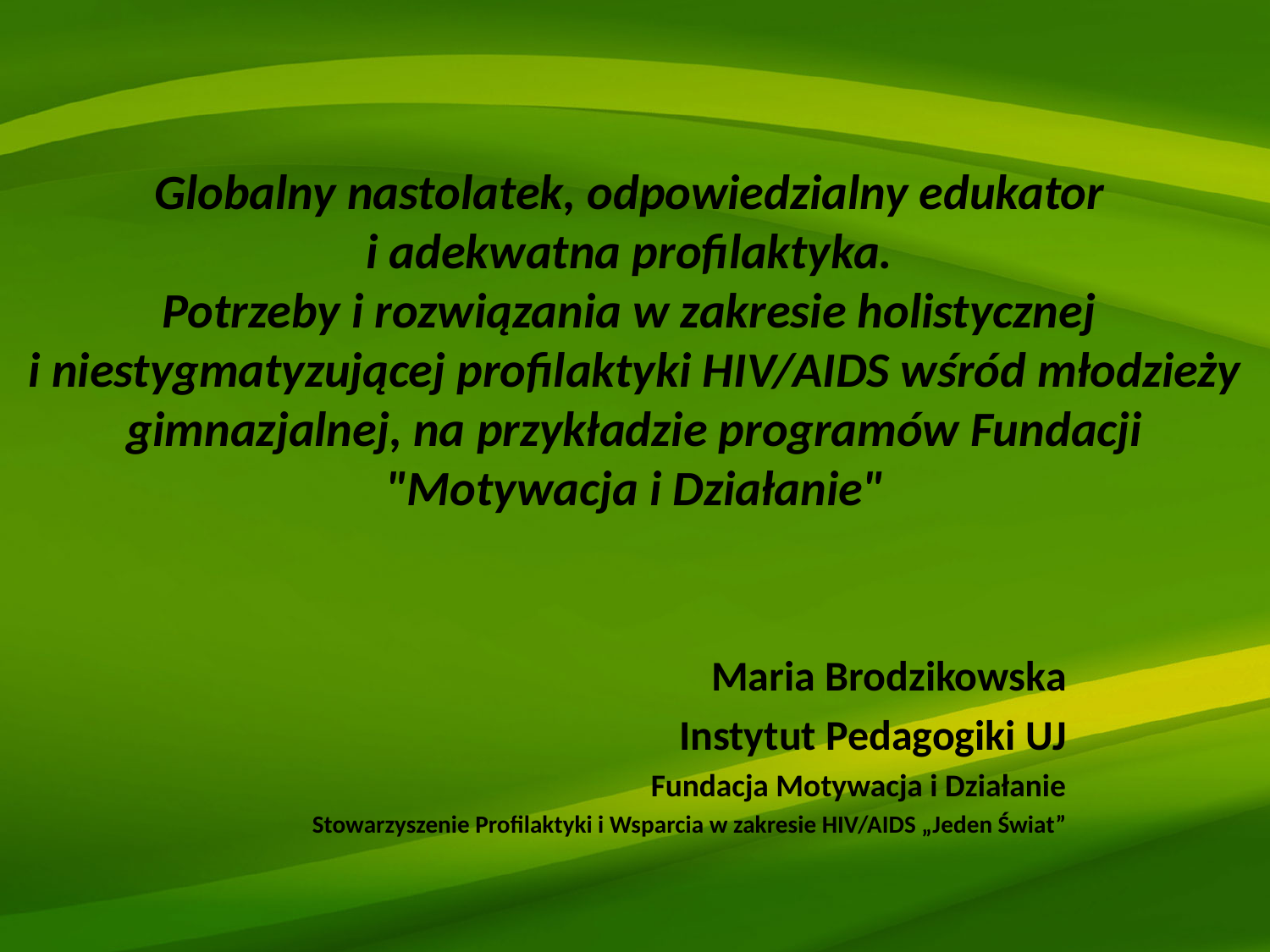

# Globalny nastolatek, odpowiedzialny edukator i adekwatna profilaktyka. Potrzeby i rozwiązania w zakresie holistycznej i niestygmatyzującej profilaktyki HIV/AIDS wśród młodzieży gimnazjalnej, na przykładzie programów Fundacji "Motywacja i Działanie"
Maria Brodzikowska
Instytut Pedagogiki UJ
Fundacja Motywacja i Działanie
Stowarzyszenie Profilaktyki i Wsparcia w zakresie HIV/AIDS „Jeden Świat”